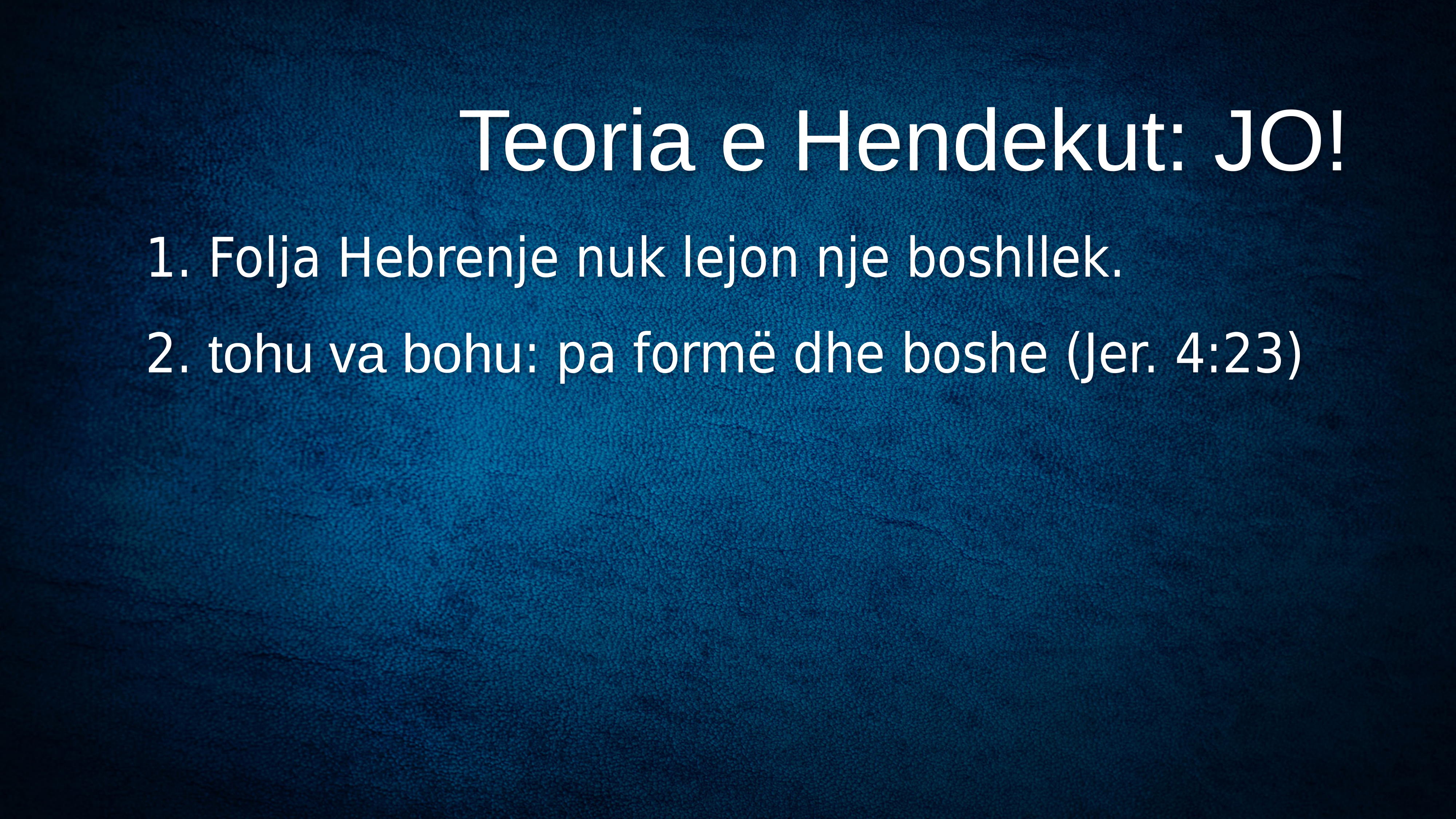

# Teoria e Hendekut: JO!
1. Folja Hebrenje nuk lejon nje boshllek.
2. tohu va bohu: pa formë dhe boshe (Jer. 4:23)